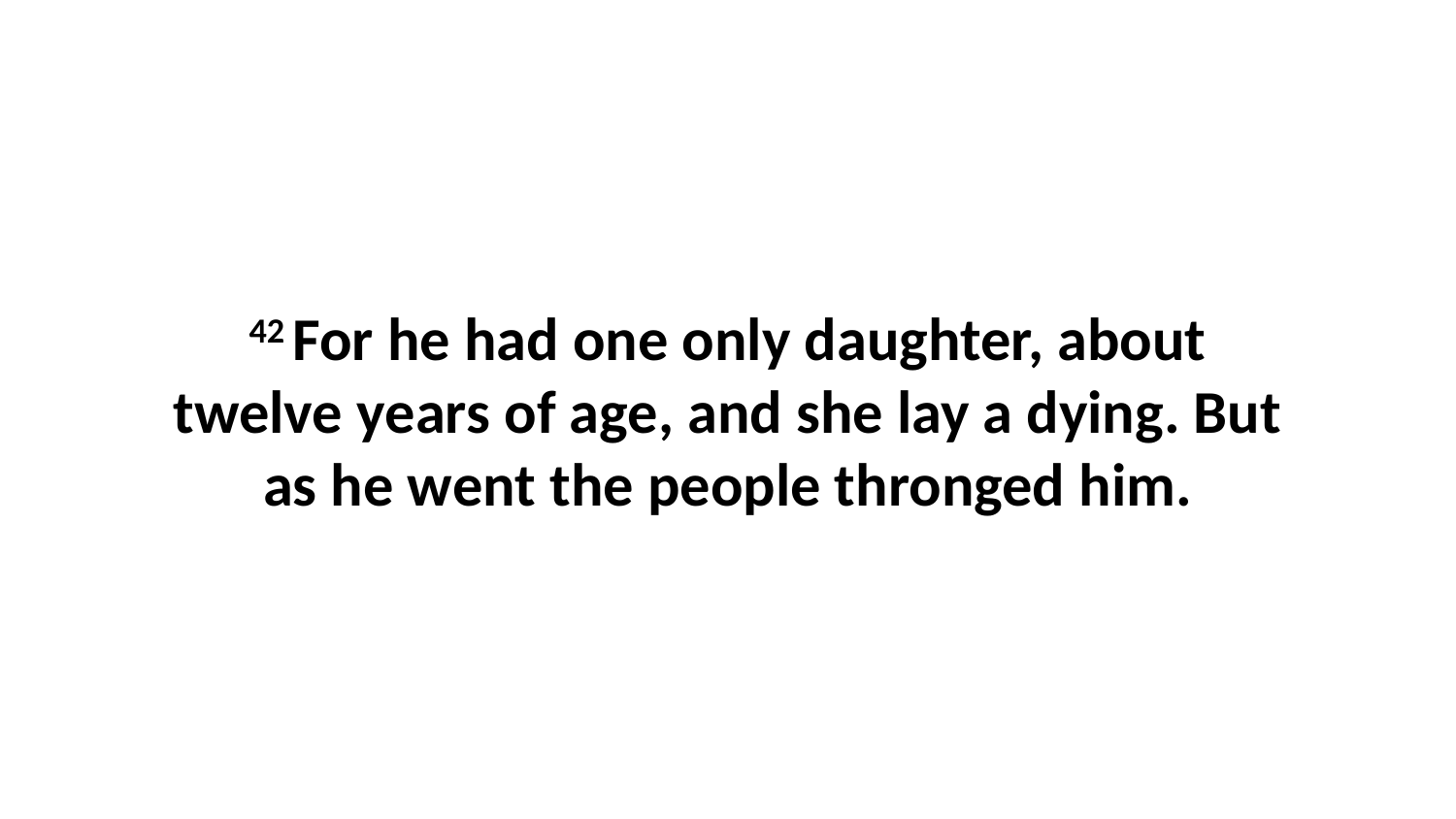

42 For he had one only daughter, about twelve years of age, and she lay a dying. But as he went the people thronged him.